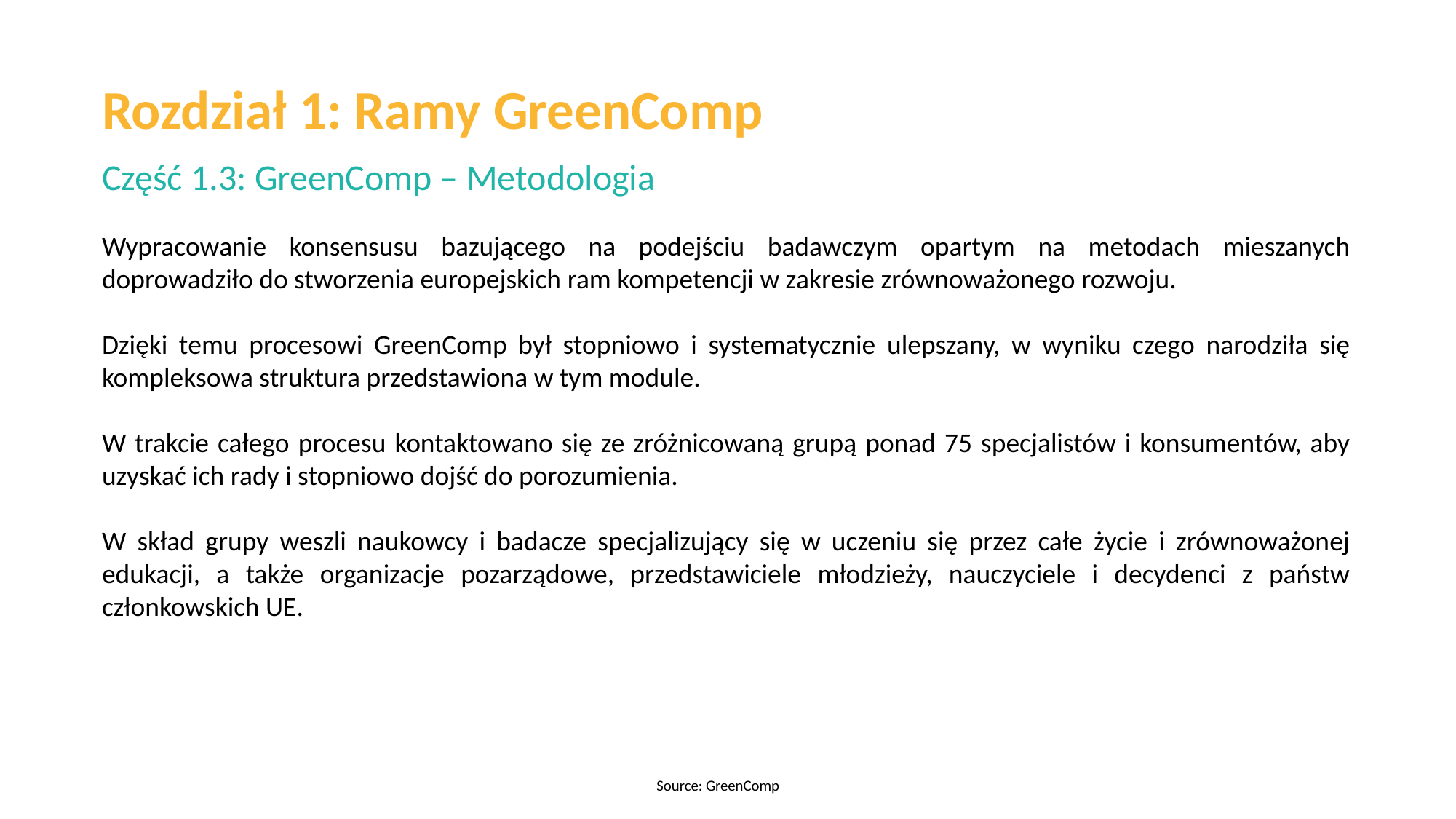

Rozdział 1: Ramy GreenComp
Część 1.3: GreenComp – Metodologia
Wypracowanie konsensusu bazującego na podejściu badawczym opartym na metodach mieszanych doprowadziło do stworzenia europejskich ram kompetencji w zakresie zrównoważonego rozwoju.

Dzięki temu procesowi GreenComp był stopniowo i systematycznie ulepszany, w wyniku czego narodziła się kompleksowa struktura przedstawiona w tym module.

W trakcie całego procesu kontaktowano się ze zróżnicowaną grupą ponad 75 specjalistów i konsumentów, aby uzyskać ich rady i stopniowo dojść do porozumienia.

W skład grupy weszli naukowcy i badacze specjalizujący się w uczeniu się przez całe życie i zrównoważonej edukacji, a także organizacje pozarządowe, przedstawiciele młodzieży, nauczyciele i decydenci z państw członkowskich UE.
Source: GreenComp